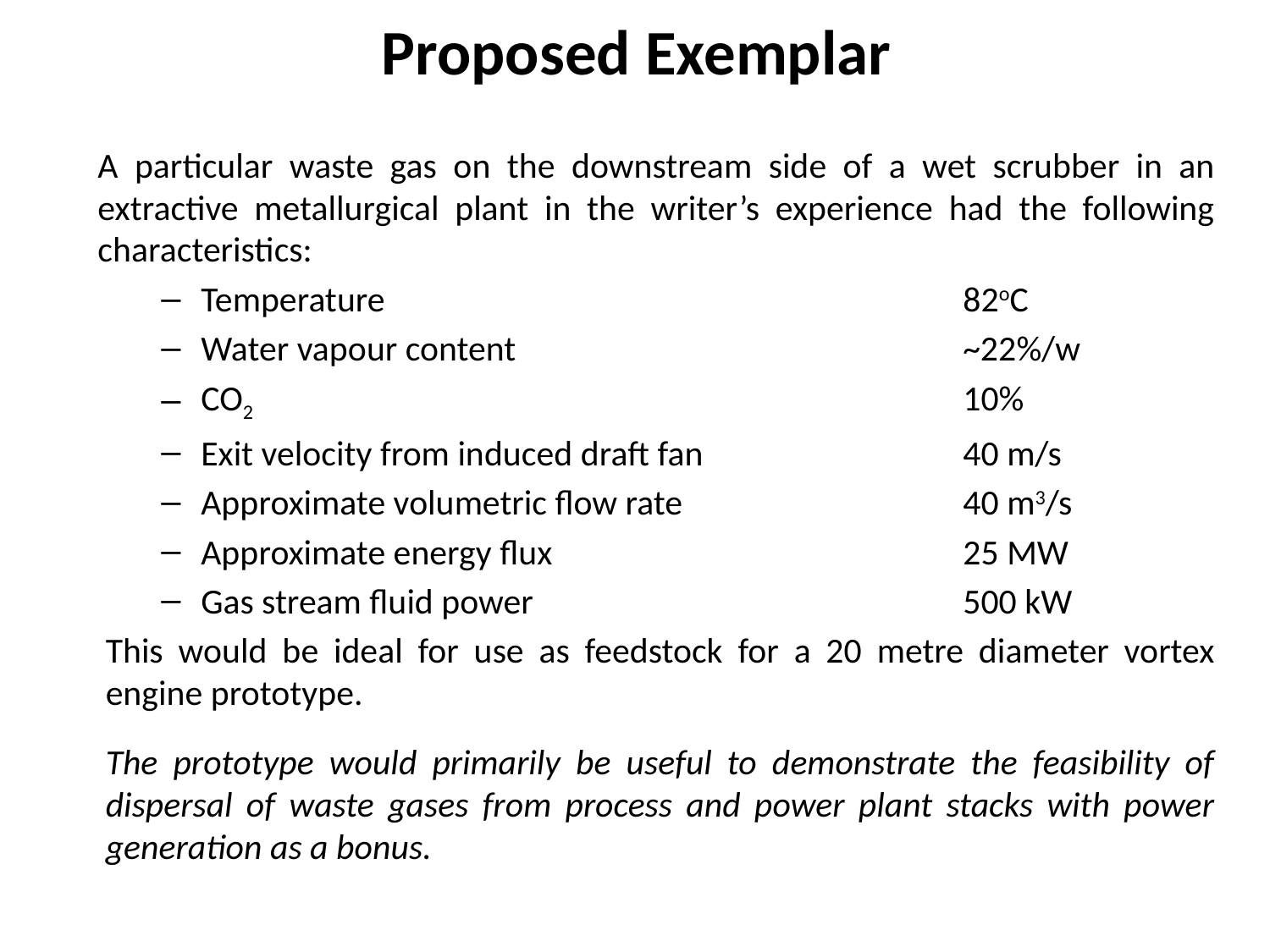

# Proposed Exemplar
A particular waste gas on the downstream side of a wet scrubber in an extractive metallurgical plant in the writer’s experience had the following characteristics:
Temperature 					82oC
Water vapour content 				~22%/w
CO2						10%
Exit velocity from induced draft fan			40 m/s
Approximate volumetric flow rate			40 m3/s
Approximate energy flux				25 MW
Gas stream fluid power				500 kW
This would be ideal for use as feedstock for a 20 metre diameter vortex engine prototype.

The prototype would primarily be useful to demonstrate the feasibility of dispersal of waste gases from process and power plant stacks with power generation as a bonus.